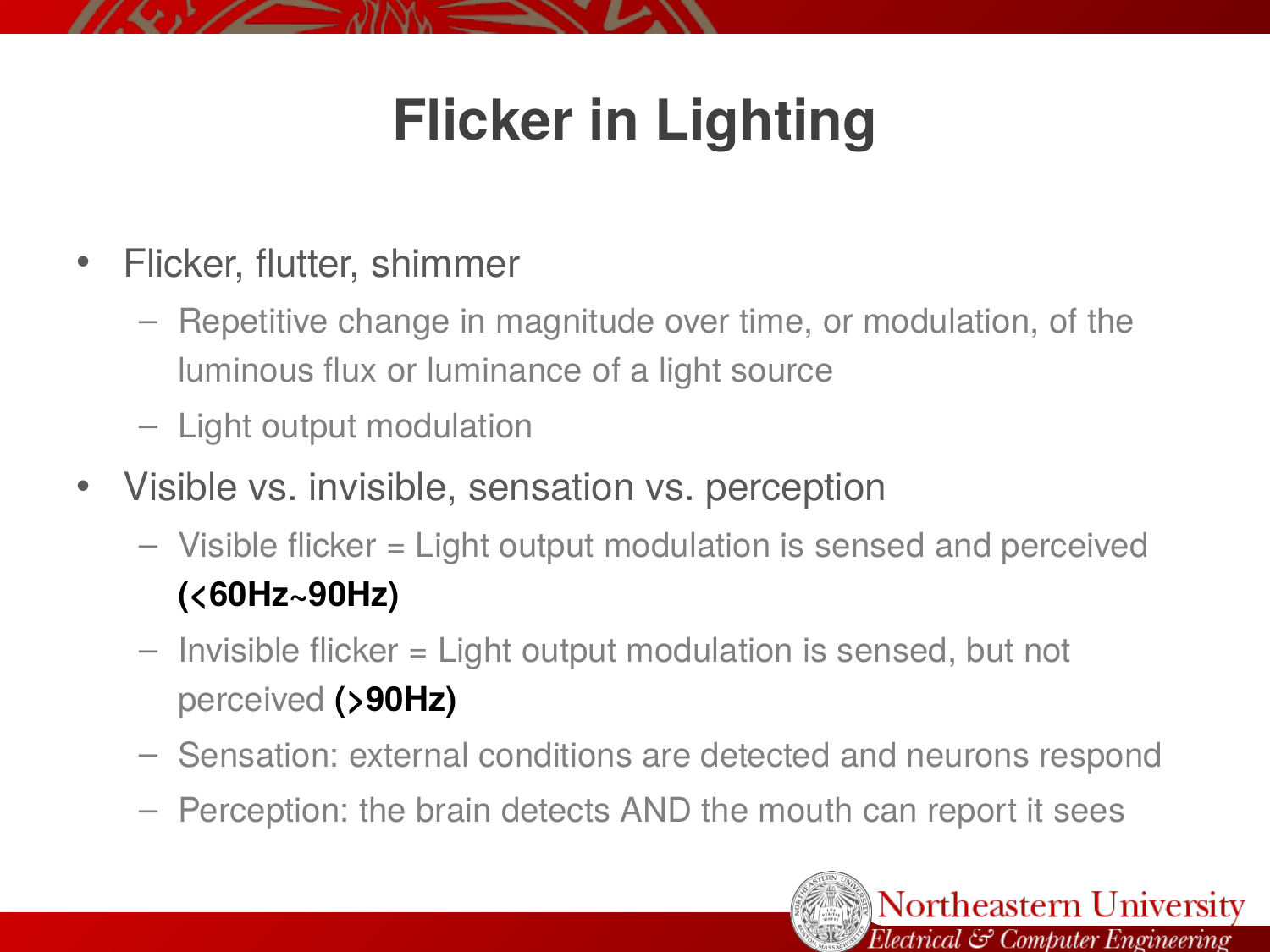

# Flicker in Lighting
Flicker, flutter, shimmer
Repetitive change in magnitude over time, or modulation, of the luminous flux or luminance of a light source
Light output modulation
Visible vs. invisible, sensation vs. perception
Visible flicker = Light output modulation is sensed and perceived (<60Hz~90Hz)
Invisible flicker = Light output modulation is sensed, but not perceived (>90Hz)
Sensation: external conditions are detected and neurons respond
Perception: the brain detects AND the mouth can report it sees